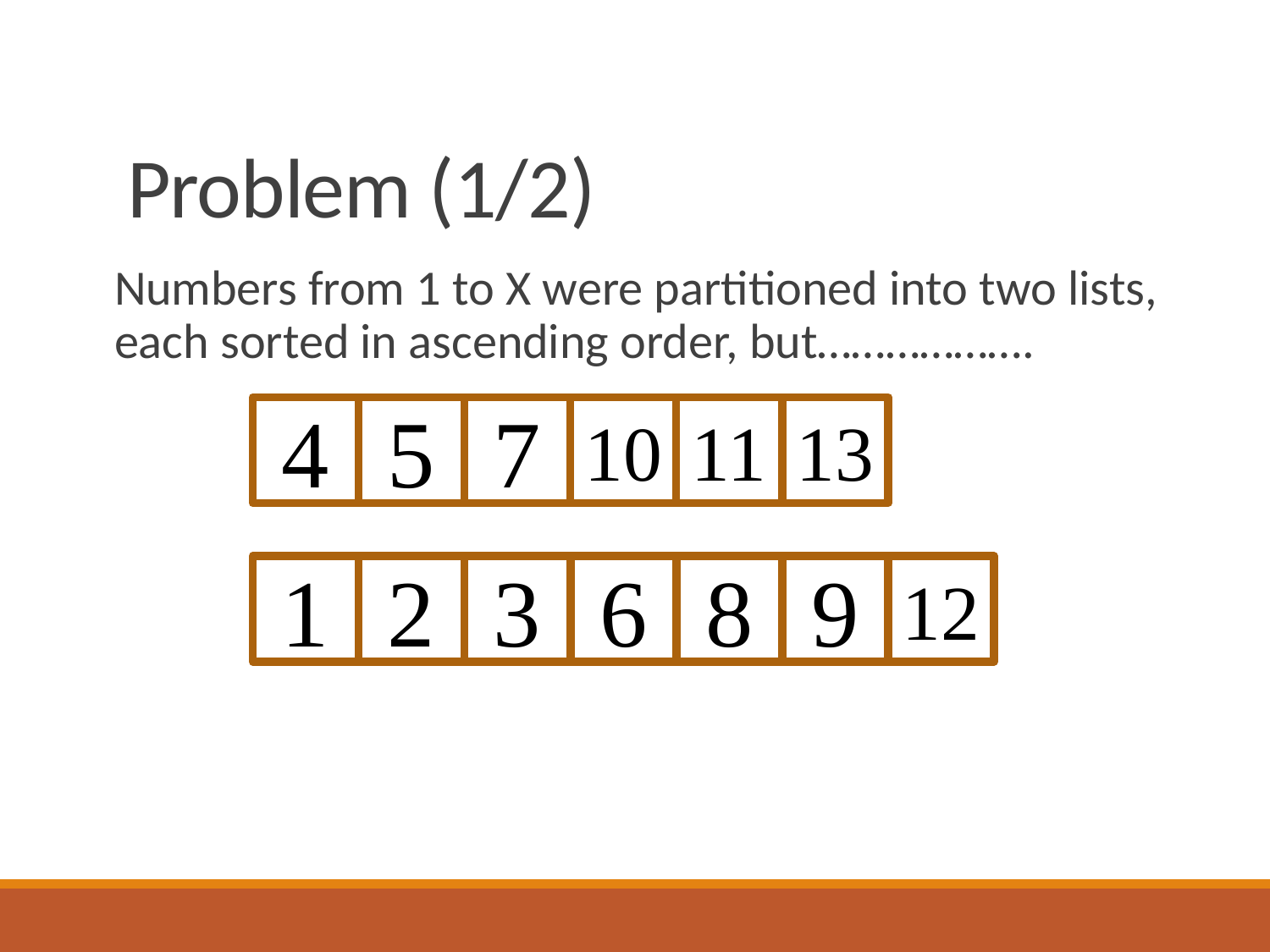

# Problem (1/2)
Numbers from 1 to X were partitioned into two lists, each sorted in ascending order, but……………….
4
5
7
10
11
13
1
2
3
6
8
9
12